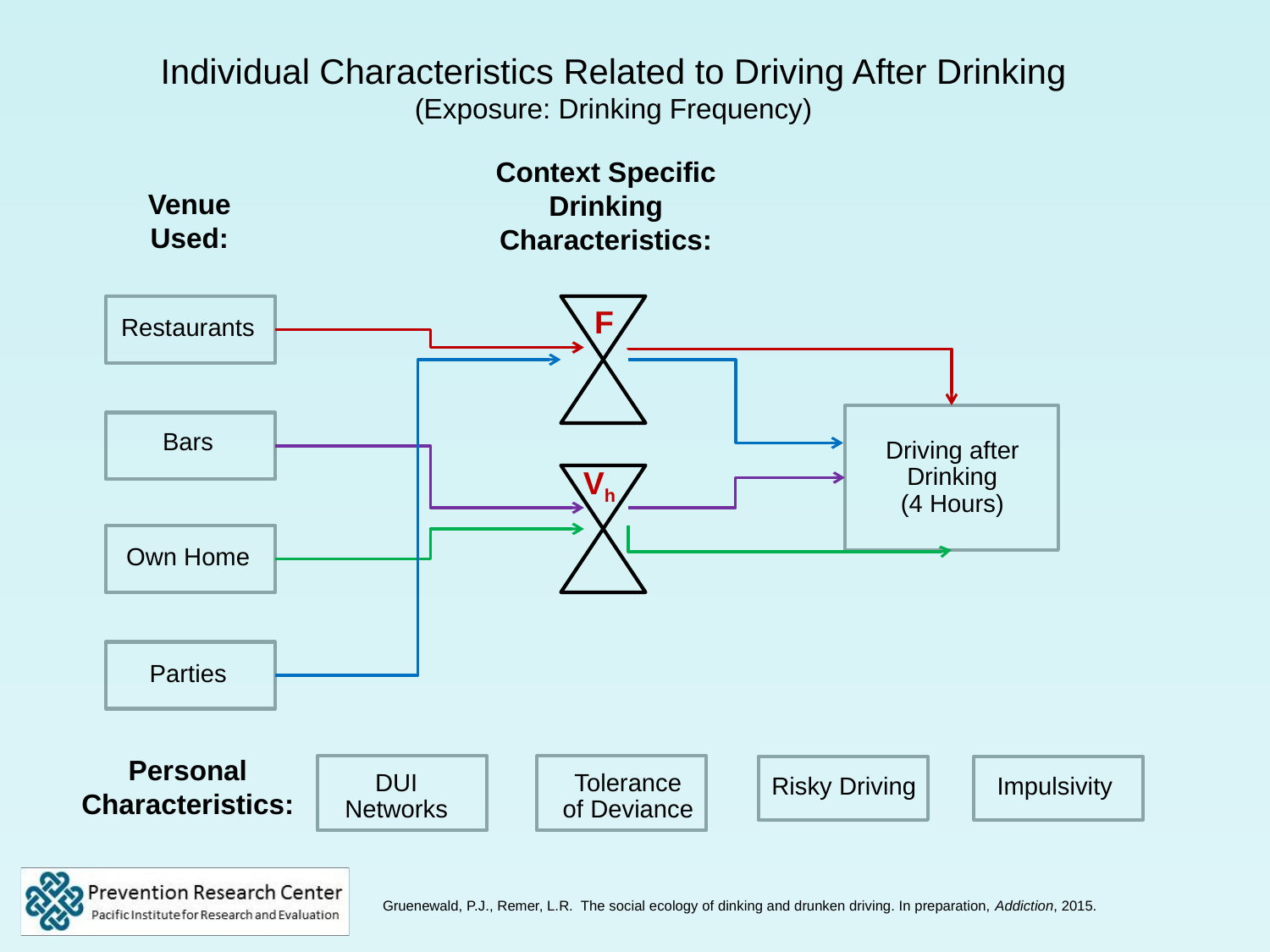

Individual Characteristics Related to Driving After Drinking
(Exposure: Drinking Frequency)
Context Specific
Drinking
Characteristics:
Venue
Used:

F
Restaurants

Bars
Driving after Drinking
(4 Hours)
Vh

Own Home

Parties
Personal
Characteristics:

Tolerance
of Deviance
DUI
Networks
Risky Driving
Impulsivity
Gruenewald, P.J., Remer, L.R.  The social ecology of dinking and drunken driving. In preparation, Addiction, 2015.